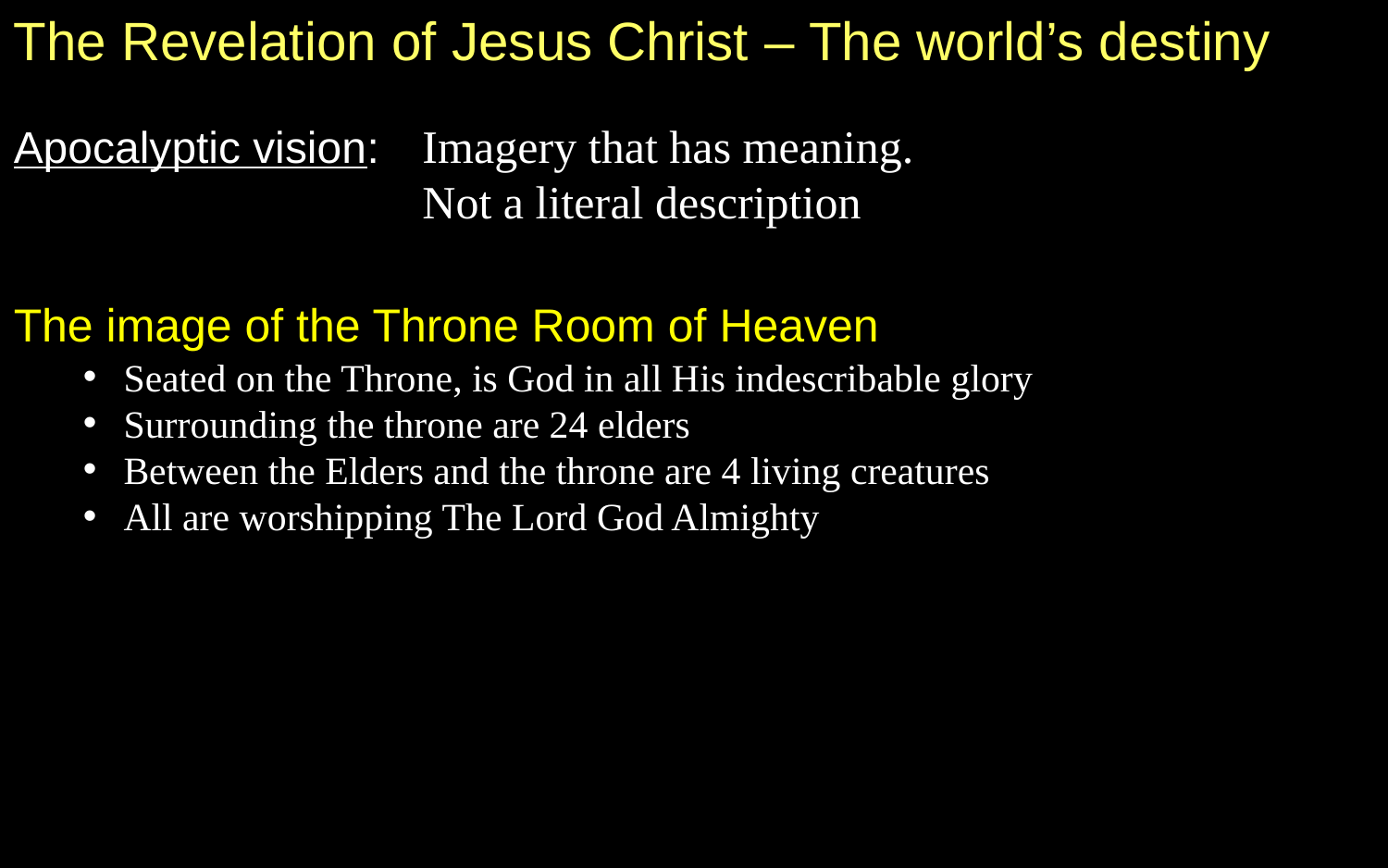

The Revelation of Jesus Christ – The world’s destiny
Apocalyptic vision:  	Imagery that has meaning.
	Not a literal description
The image of the Throne Room of Heaven
Seated on the Throne, is God in all His indescribable glory
Surrounding the throne are 24 elders
Between the Elders and the throne are 4 living creatures
All are worshipping The Lord God Almighty